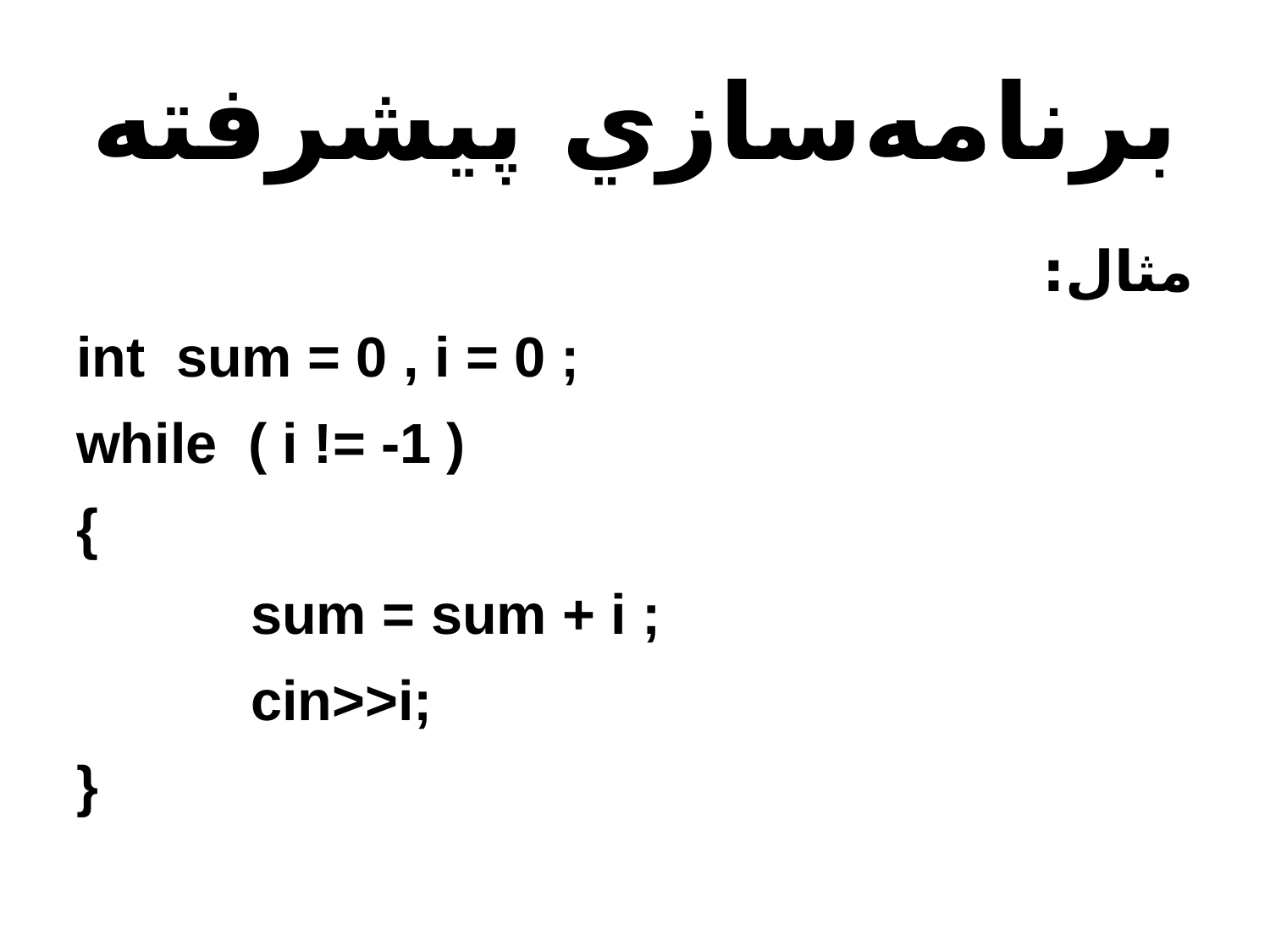

# برنامه‌سازي پيشرفته
مثال:
int  sum = 0 , i = 0 ;
while  ( i != -1 )
{
		sum = sum + i ;
		cin>>i;
}